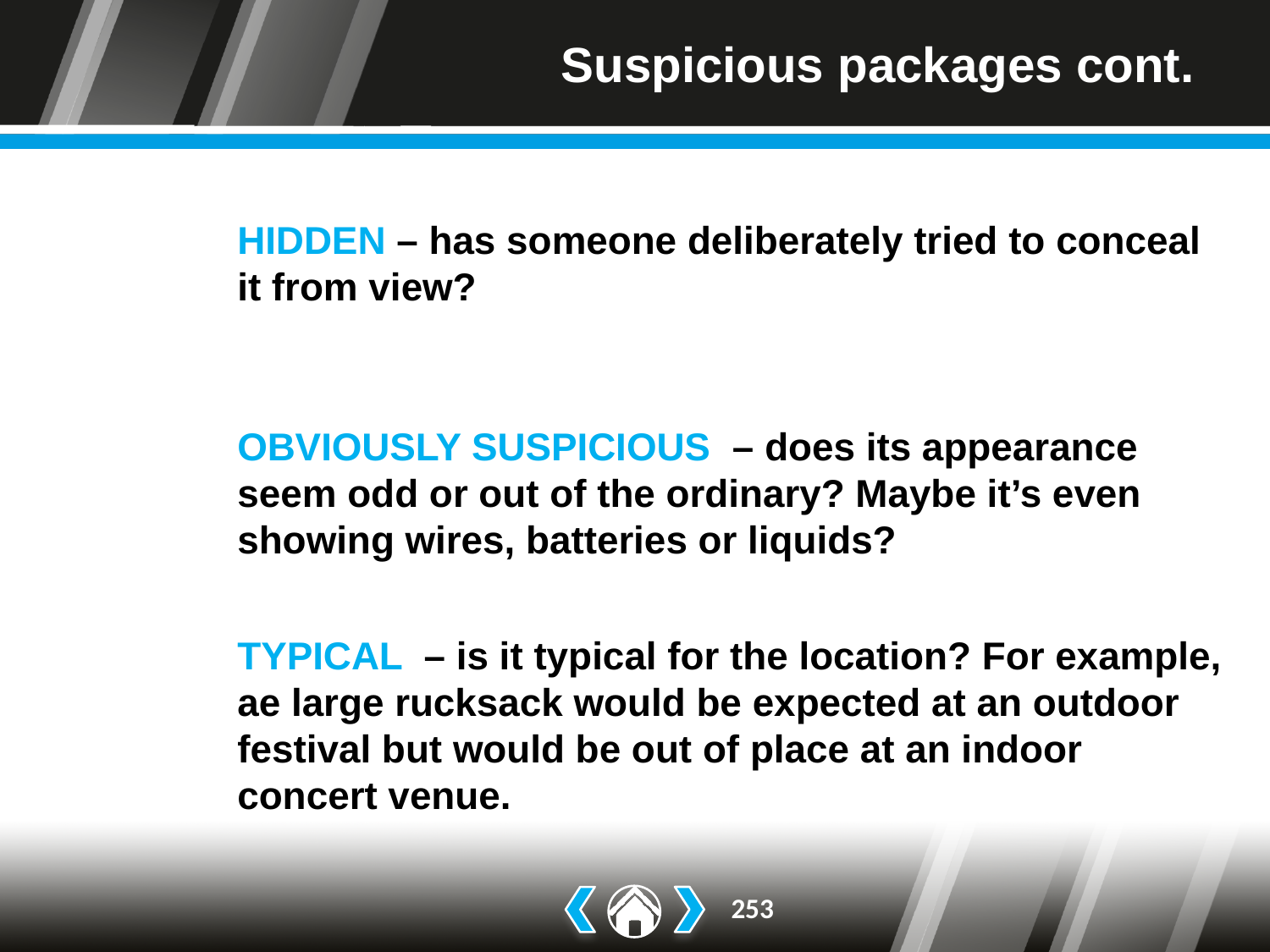

# Suspicious packages cont.
HIDDEN – has someone deliberately tried to conceal it from view?
OBVIOUSLY SUSPICIOUS  – does its appearance seem odd or out of the ordinary? Maybe it’s even showing wires, batteries or liquids?
TYPICAL  – is it typical for the location? For example, ae large rucksack would be expected at an outdoor festival but would be out of place at an indoor concert venue.